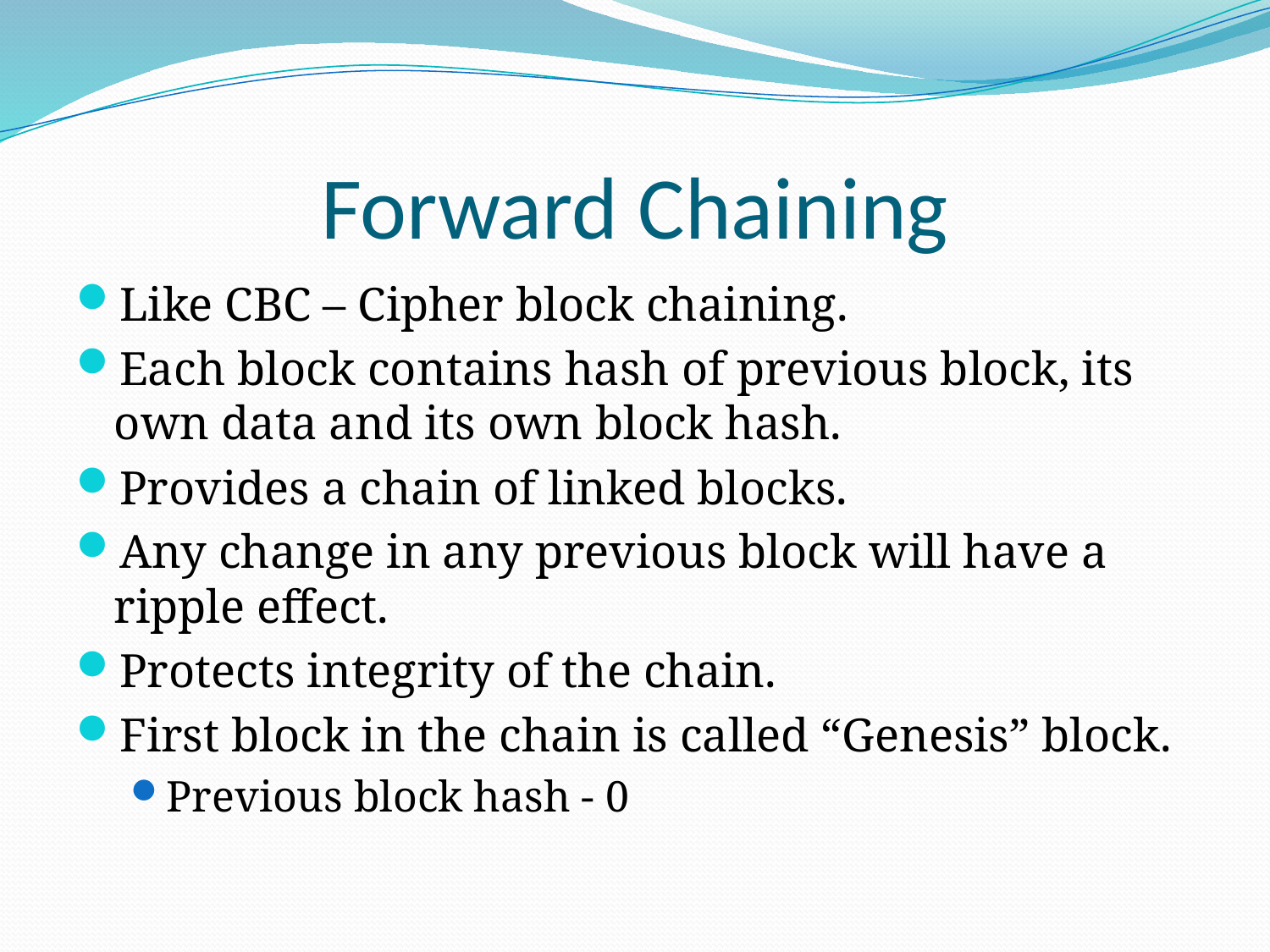

# Forward Chaining
Like CBC – Cipher block chaining.
Each block contains hash of previous block, its own data and its own block hash.
Provides a chain of linked blocks.
Any change in any previous block will have a ripple effect.
Protects integrity of the chain.
First block in the chain is called “Genesis” block.
Previous block hash - 0